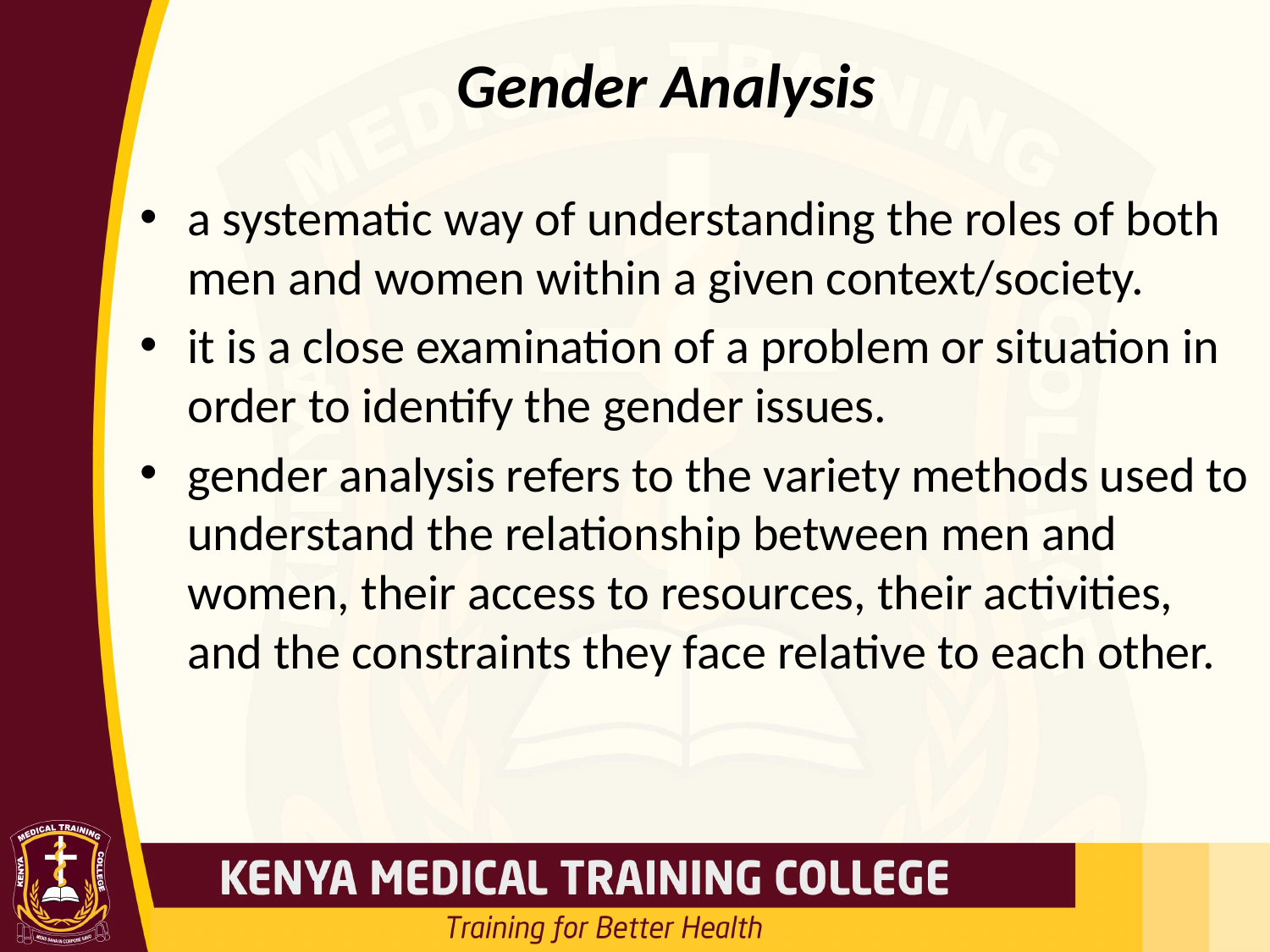

# Gender Analysis
a systematic way of understanding the roles of both men and women within a given context/society.
it is a close examination of a problem or situation in order to identify the gender issues.
gender analysis refers to the variety methods used to understand the relationship between men and women, their access to resources, their activities, and the constraints they face relative to each other.